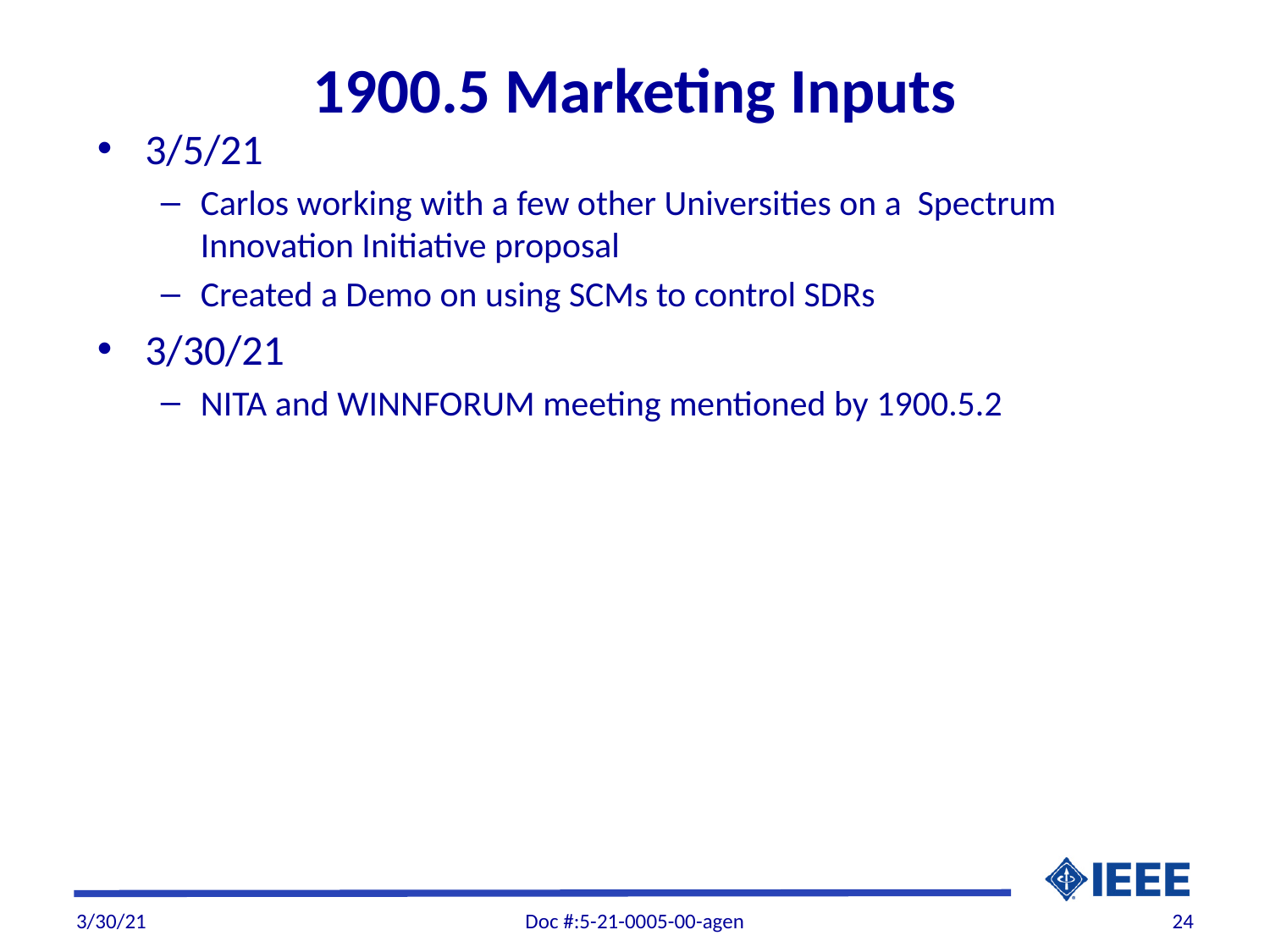

# 1900.5 Marketing Inputs
3/5/21
Carlos working with a few other Universities on a  Spectrum Innovation Initiative proposal
Created a Demo on using SCMs to control SDRs
3/30/21
NITA and WINNFORUM meeting mentioned by 1900.5.2

3/30/21
Doc #:5-21-0005-00-agen
24